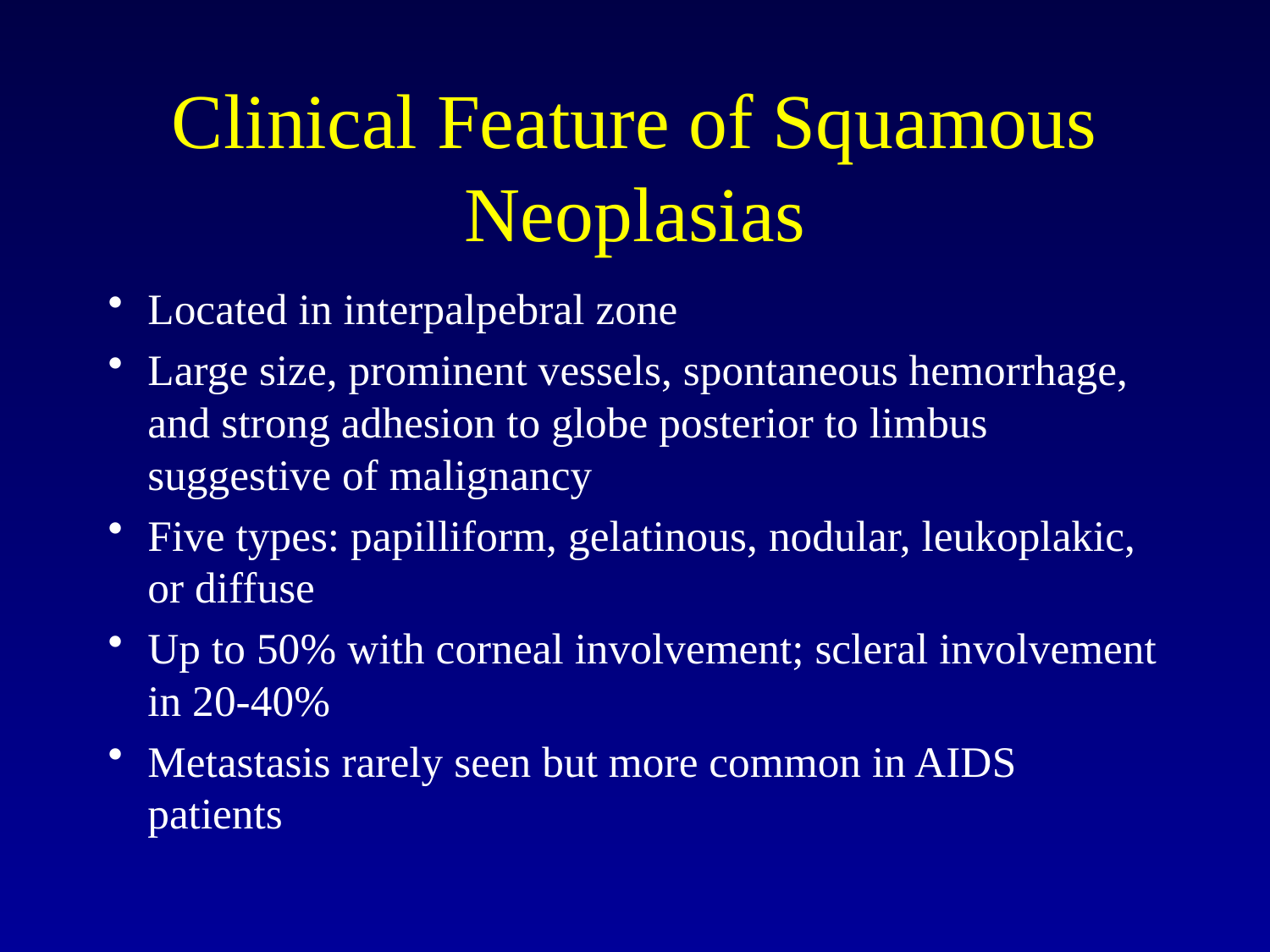

# Clinical Feature of Squamous Neoplasias
Located in interpalpebral zone
Large size, prominent vessels, spontaneous hemorrhage, and strong adhesion to globe posterior to limbus suggestive of malignancy
Five types: papilliform, gelatinous, nodular, leukoplakic, or diffuse
Up to 50% with corneal involvement; scleral involvement in 20-40%
Metastasis rarely seen but more common in AIDS patients